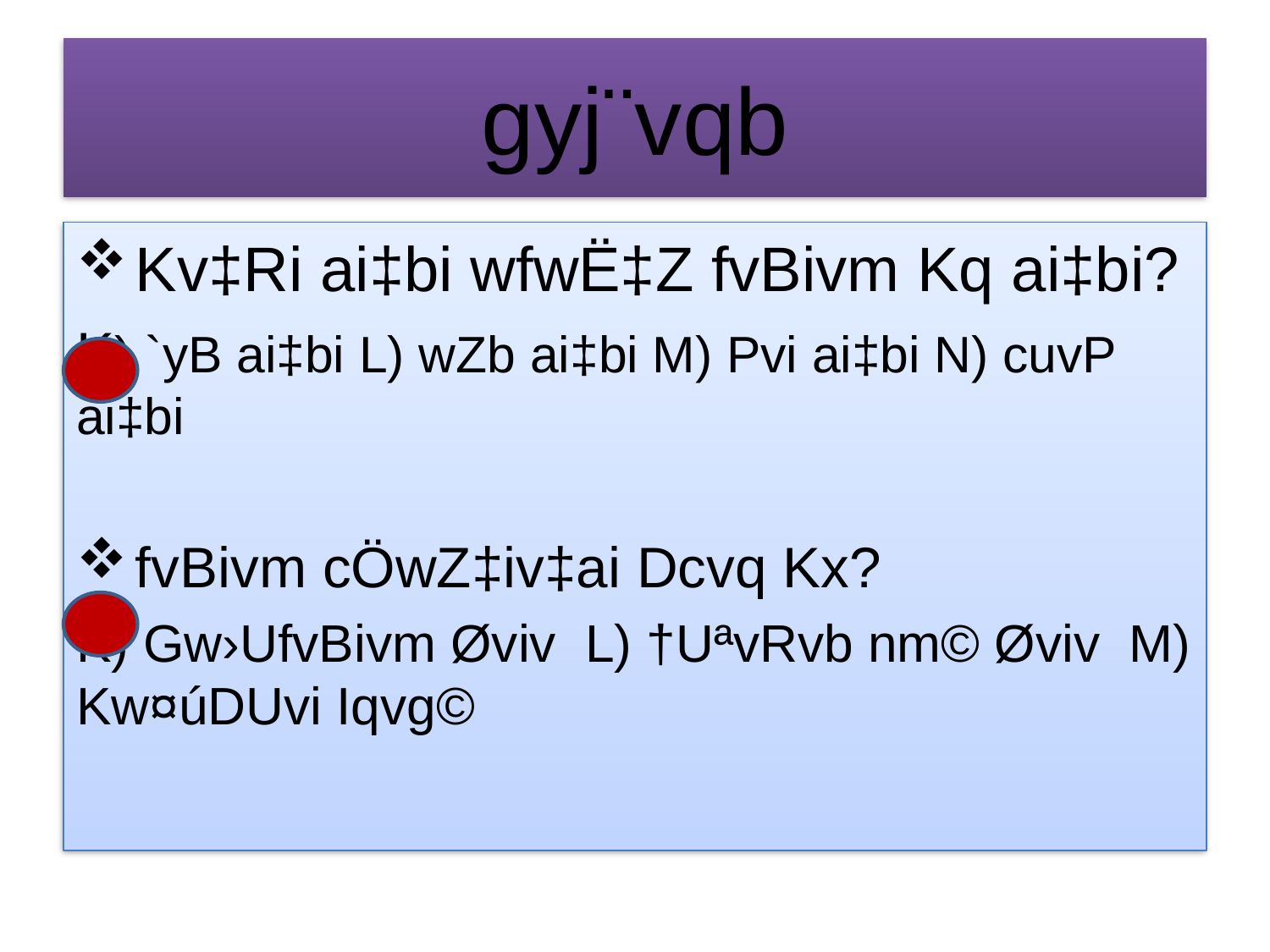

# gyj¨vqb
 Kv‡Ri ai‡bi wfwË‡Z fvBivm Kq ai‡bi?
K) `yB ai‡bi L) wZb ai‡bi M) Pvi ai‡bi N) cuvP ai‡bi

 fvBivm cÖwZ‡iv‡ai Dcvq Kx?
K) Gw›UfvBivm Øviv  L) †UªvRvb nm© Øviv  M) Kw¤úDUvi Iqvg©